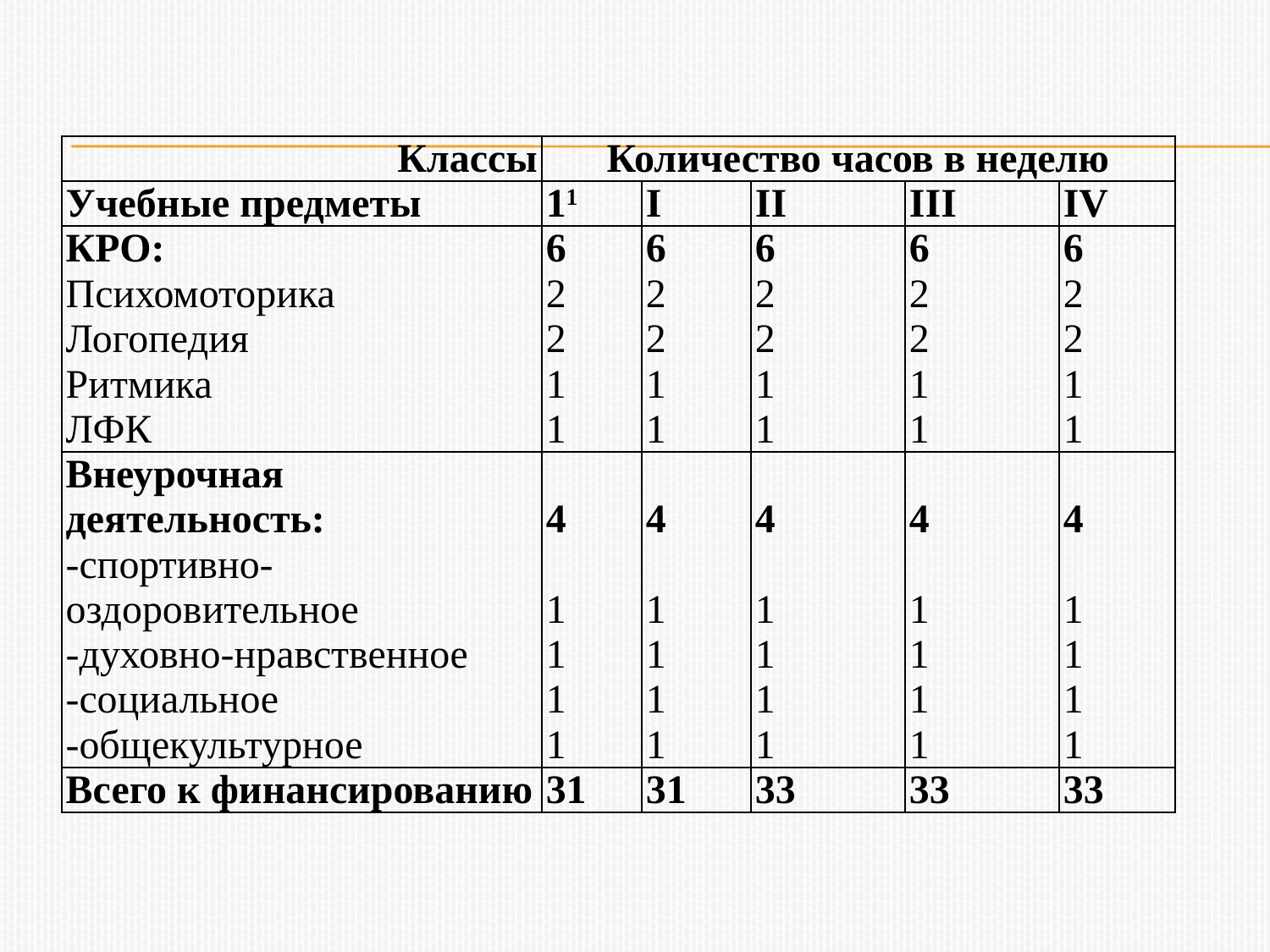

| Классы | Количество часов в неделю |  |  |  |  |
| --- | --- | --- | --- | --- | --- |
| Учебные предметы | 11 | I | II | III | IV |
| КРО: Психомоторика Логопедия Ритмика ЛФК | 6 2 2 1 1 | 6 2 2 1 1 | 6 2 2 1 1 | 6 2 2 1 1 | 6 2 2 1 1 |
| Внеурочная деятельность: -спортивно-оздоровительное -духовно-нравственное -социальное -общекультурное | 4 1 1 1 1 | 4 1 1 1 1 | 4 1 1 1 1 | 4 1 1 1 1 | 4 1 1 1 1 |
| Всего к финансированию | 31 | 31 | 33 | 33 | 33 |